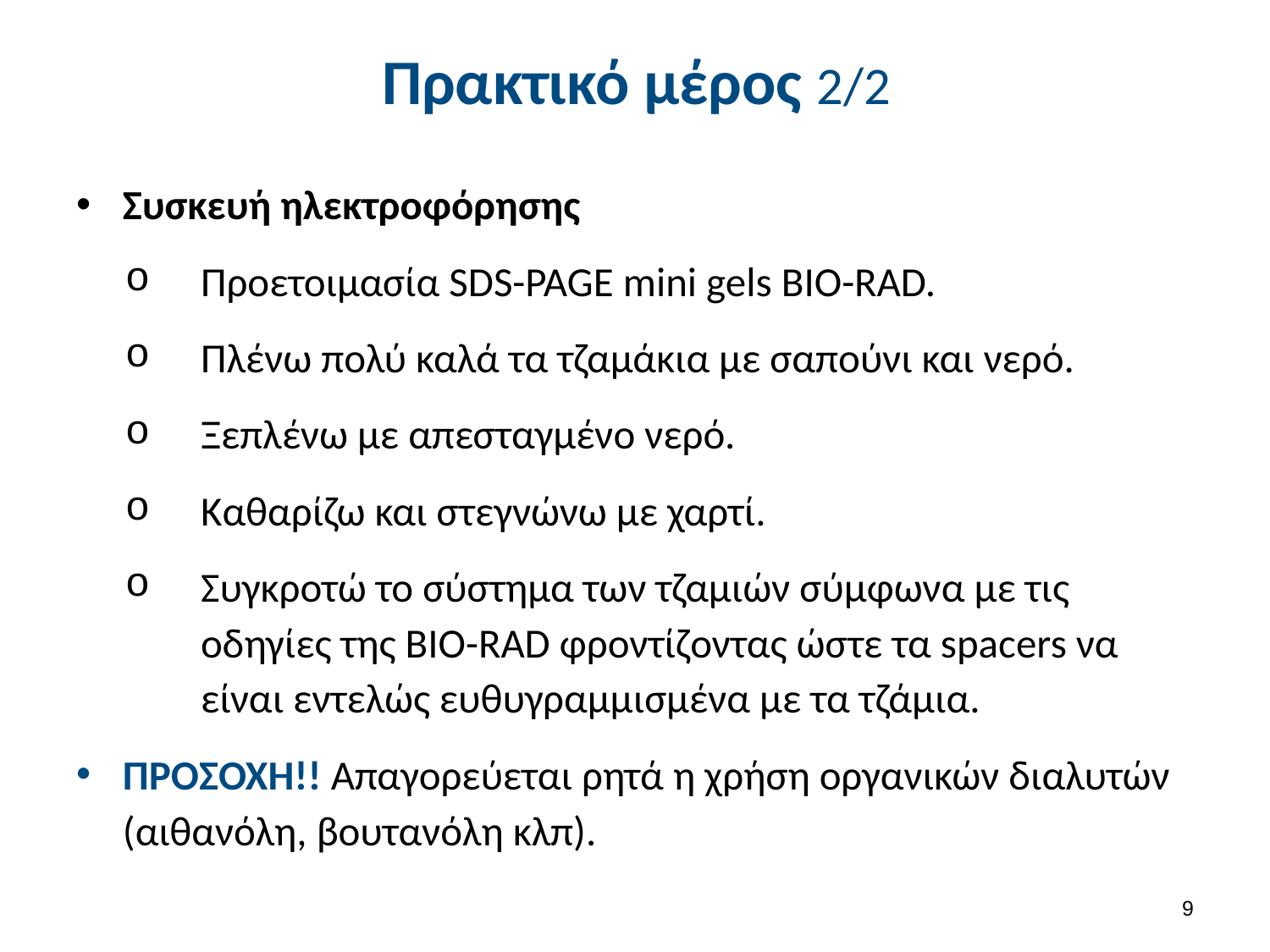

# Πρακτικό μέρος 2/2
Συσκευή ηλεκτροφόρησης
Προετοιμασία SDS-PAGE mini gels BIO-RAD.
Πλένω πολύ καλά τα τζαμάκια με σαπούνι και νερό.
Ξεπλένω με απεσταγμένο νερό.
Kαθαρίζω και στεγνώνω με χαρτί.
Συγκροτώ το σύστημα των τζαμιών σύμφωνα με τις οδηγίες της BIO-RAD φροντίζοντας ώστε τα spacers να είναι εντελώς ευθυγραμμισμένα με τα τζάμια.
ΠΡΟΣΟΧΗ!! Απαγορεύεται ρητά η χρήση οργανικών διαλυτών (αιθανόλη, βουτανόλη κλπ).
9